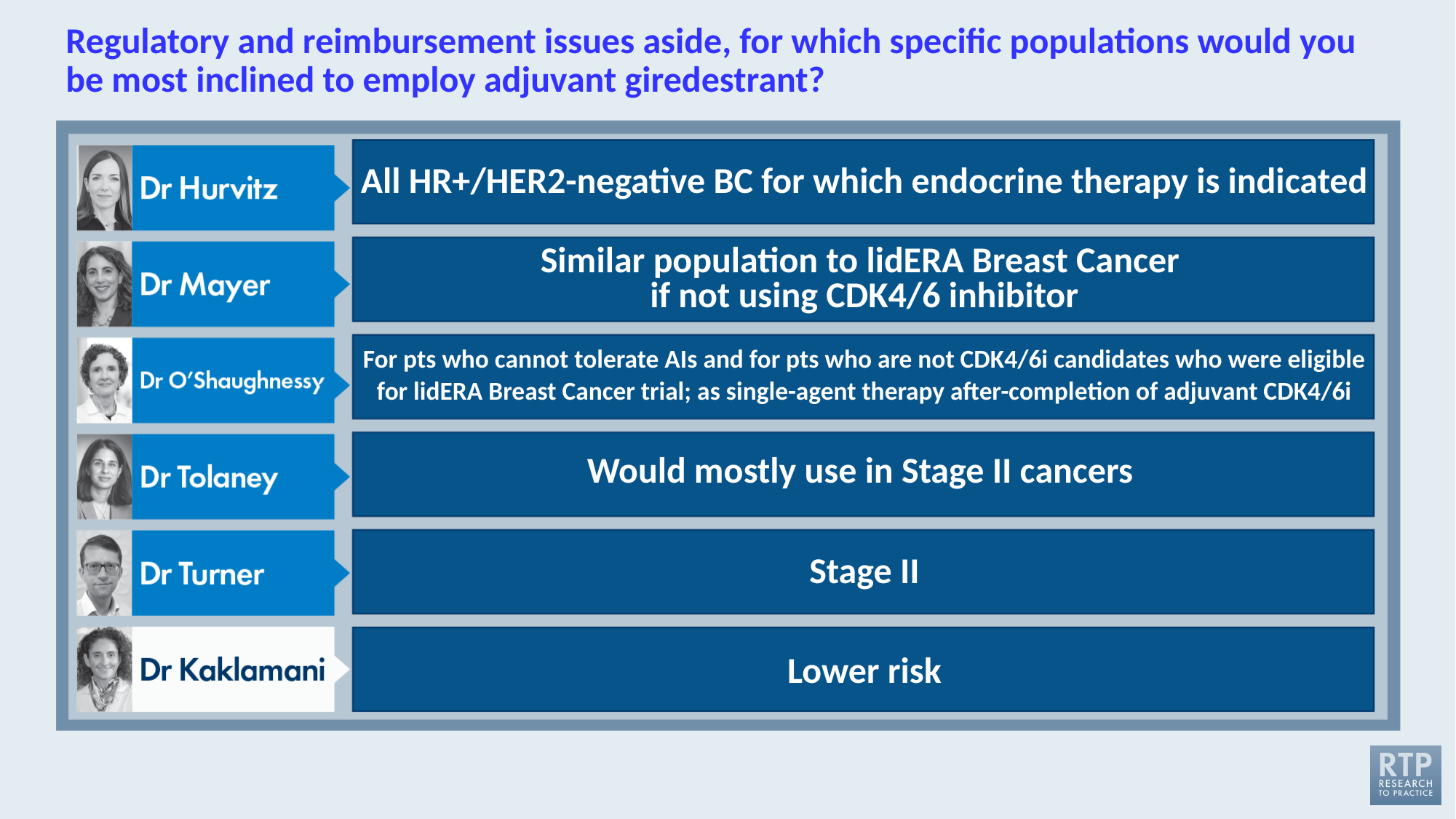

# Regulatory and reimbursement issues aside, for which specific populations would you be most inclined to employ adjuvant giredestrant?
All HR+/HER2-negative BC for which endocrine therapy is indicated
Similar population to lidERA Breast Cancer
if not using CDK4/6 inhibitor
For pts who cannot tolerate AIs and for pts who are not CDK4/6i candidates who were eligible for lidERA Breast Cancer trial; as single-agent therapy after-completion of adjuvant CDK4/6i
Would mostly use in Stage II cancers
Stage II
Lower risk